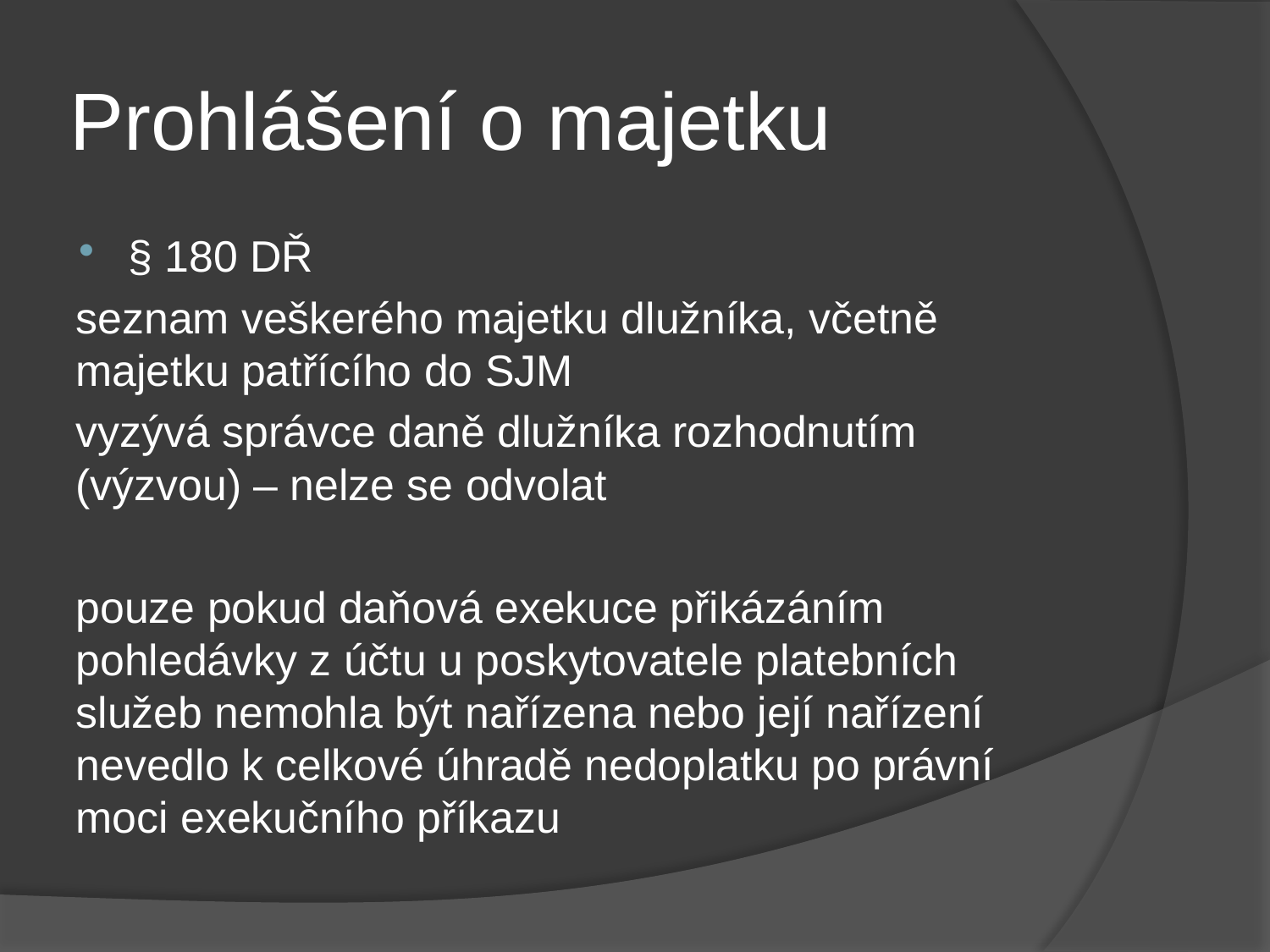

# Prohlášení o majetku
§ 180 DŘ
seznam veškerého majetku dlužníka, včetně majetku patřícího do SJM
vyzývá správce daně dlužníka rozhodnutím (výzvou) – nelze se odvolat

pouze pokud daňová exekuce přikázáním pohledávky z účtu u poskytovatele platebních služeb nemohla být nařízena nebo její nařízení nevedlo k celkové úhradě nedoplatku po právní moci exekučního příkazu